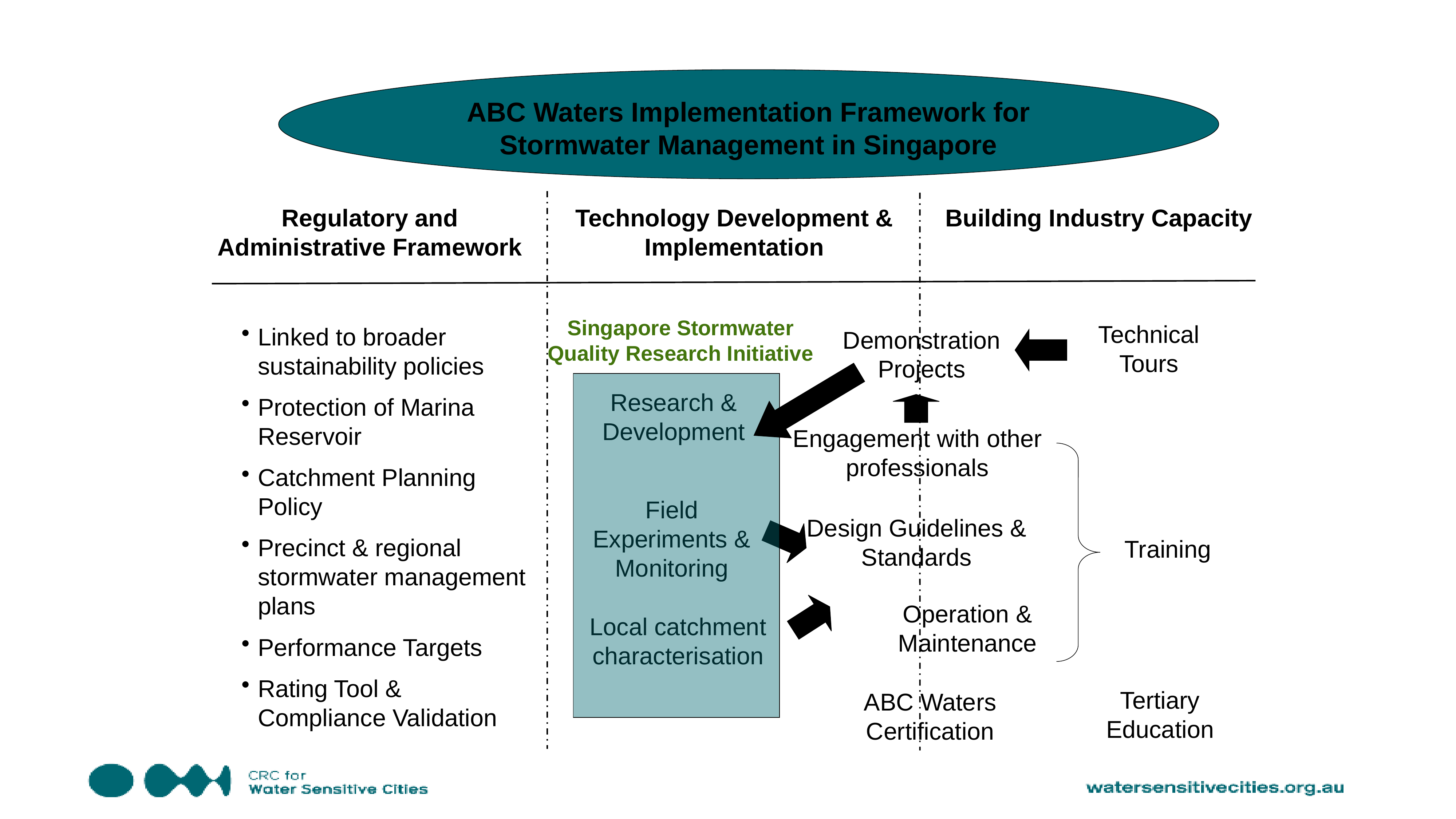

ABC Waters Implementation Framework for Stormwater Management in Singapore

Regulatory and Administrative Framework
Technology Development & Implementation
Building Industry Capacity

Singapore Stormwater Quality Research Initiative

Technical Tours
Linked to broader sustainability policies
Protection of Marina Reservoir
Catchment Planning Policy
Precinct & regional stormwater management plans
Performance Targets
Rating Tool & Compliance Validation
Demonstration Projects

Research & Development
Field Experiments & Monitoring
Local catchment characterisation
Engagement with other professionals

Training
Design Guidelines & Standards

Operation & Maintenance
Tertiary Education
ABC Waters Certification